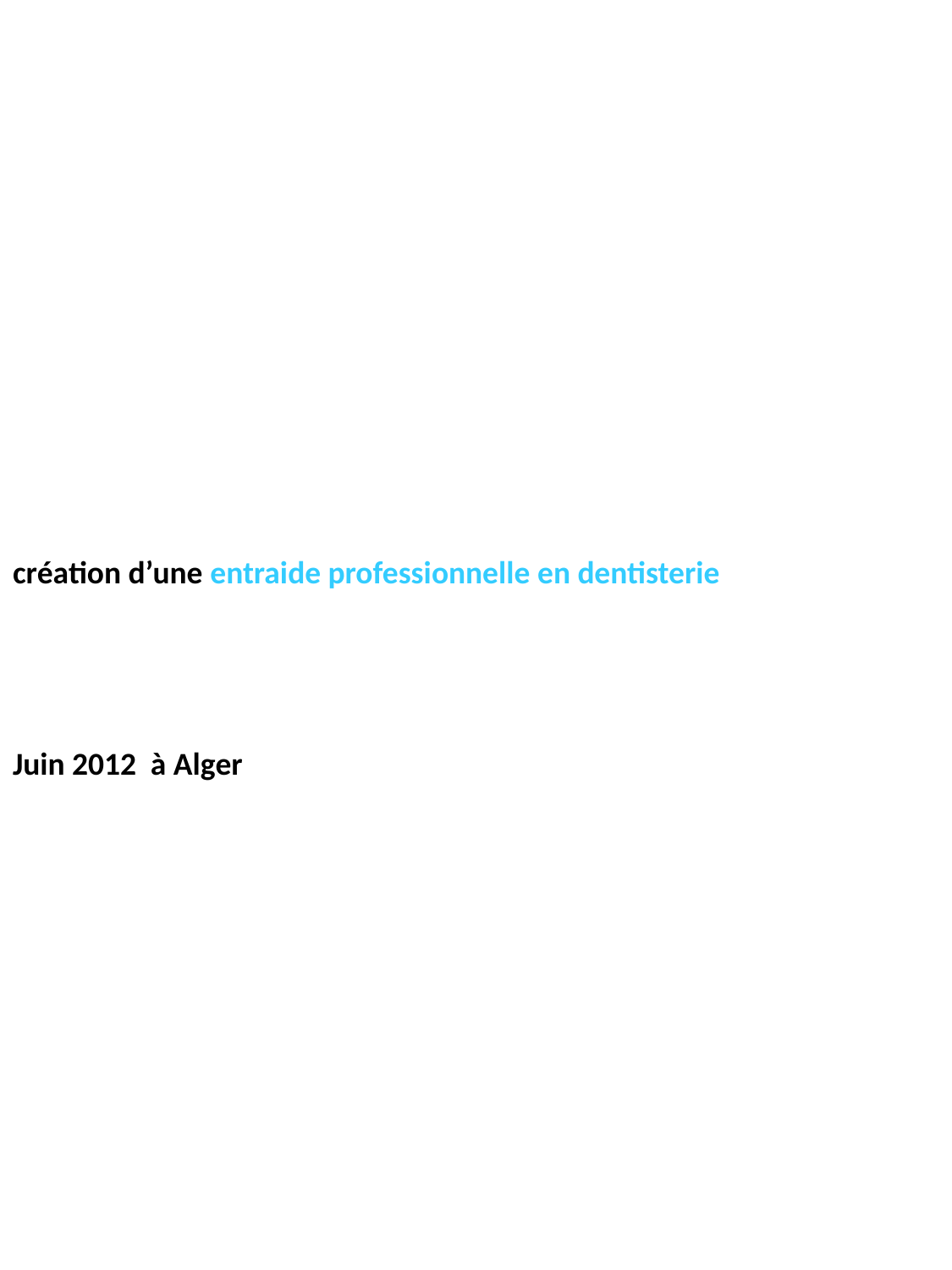

# création d’une entraide professionnelle en dentisterie Juin 2012  à Alger